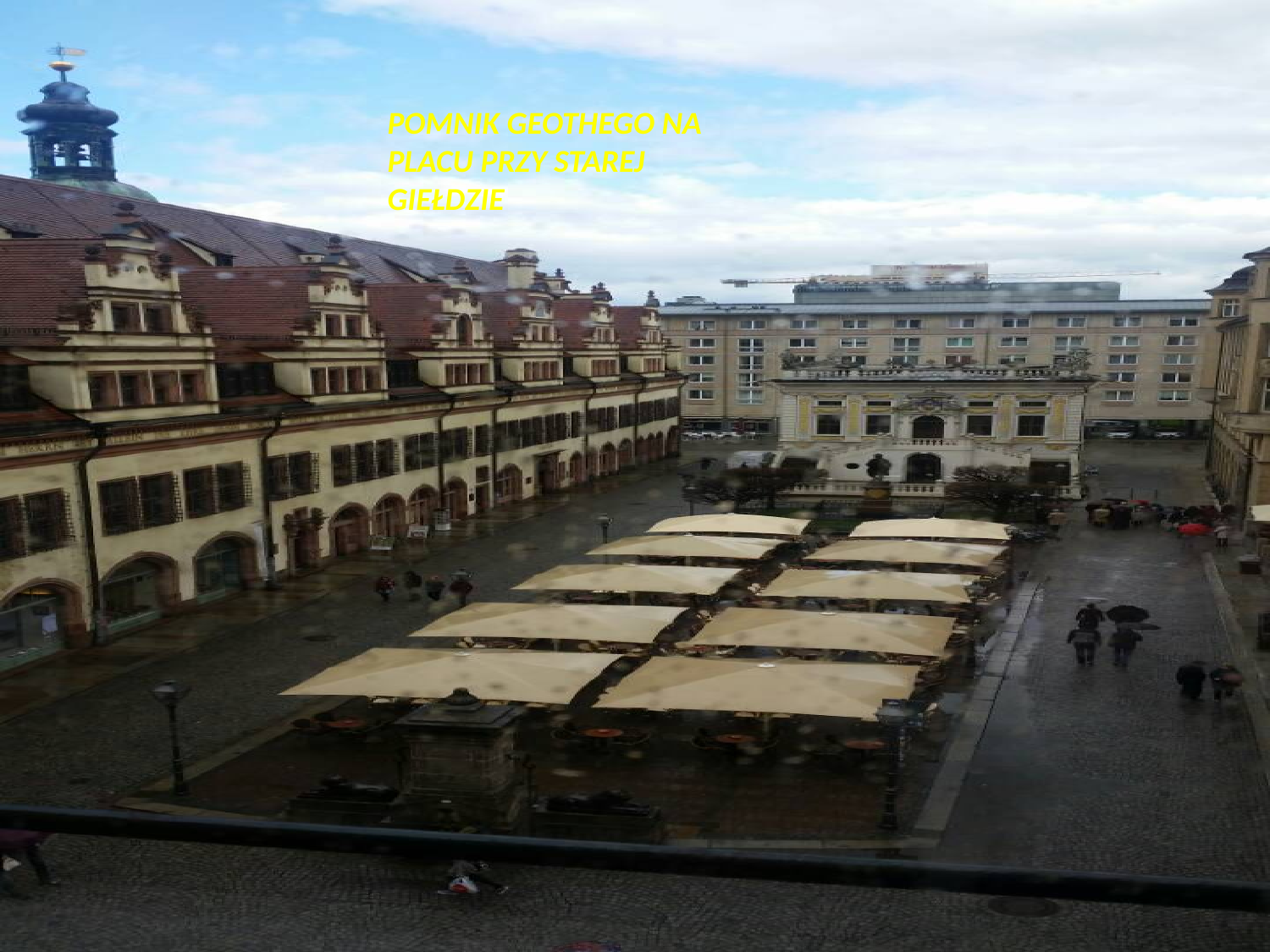

Pomnik Geothego na Placu przy Starej Giełdzie